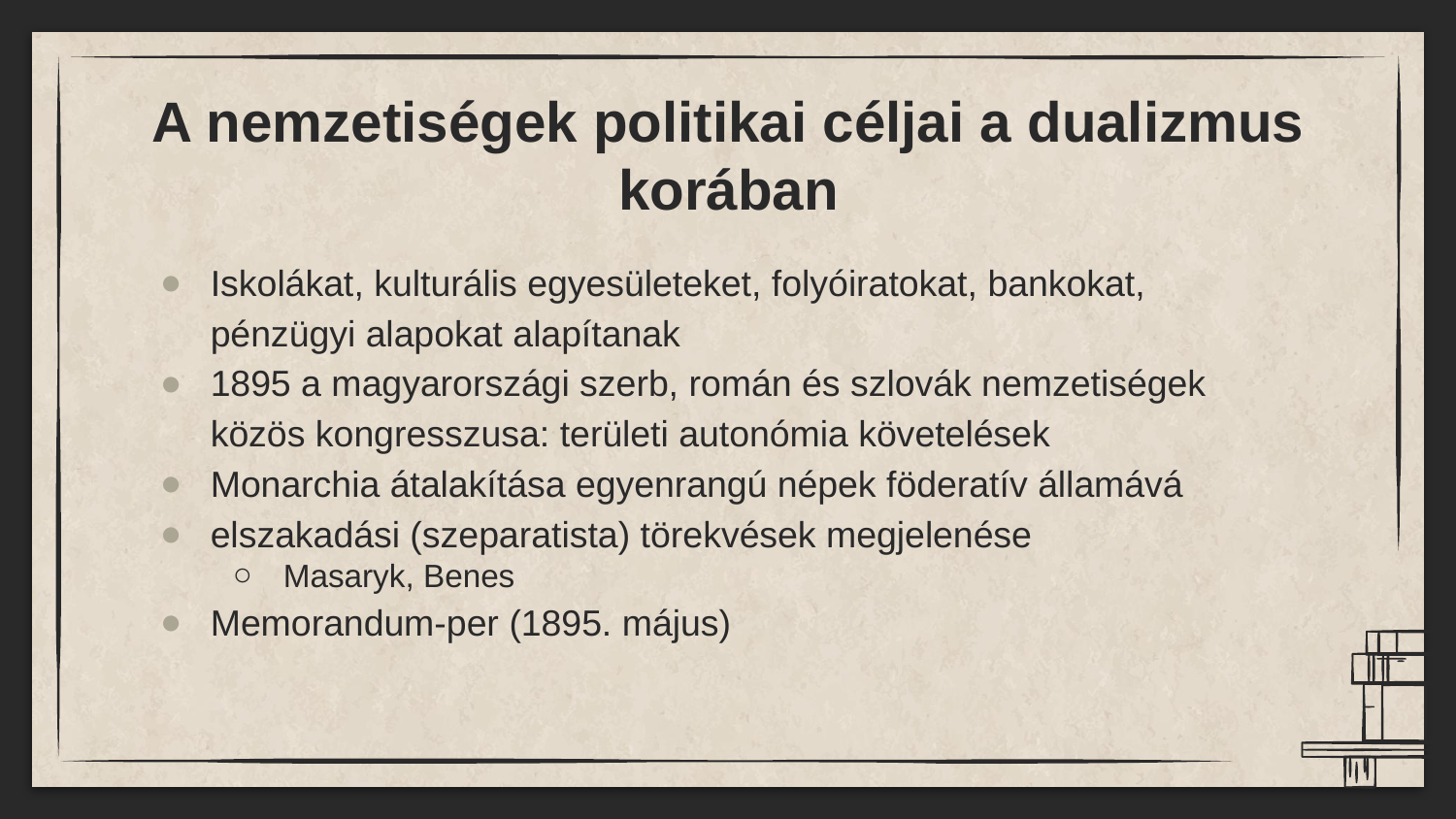

# A nemzetiségek politikai céljai a dualizmus korában
Iskolákat, kulturális egyesületeket, folyóiratokat, bankokat, pénzügyi alapokat alapítanak
1895 a magyarországi szerb, román és szlovák nemzetiségek közös kongresszusa: területi autonómia követelések
Monarchia átalakítása egyenrangú népek föderatív államává
elszakadási (szeparatista) törekvések megjelenése
Masaryk, Benes
Memorandum-per (1895. május)